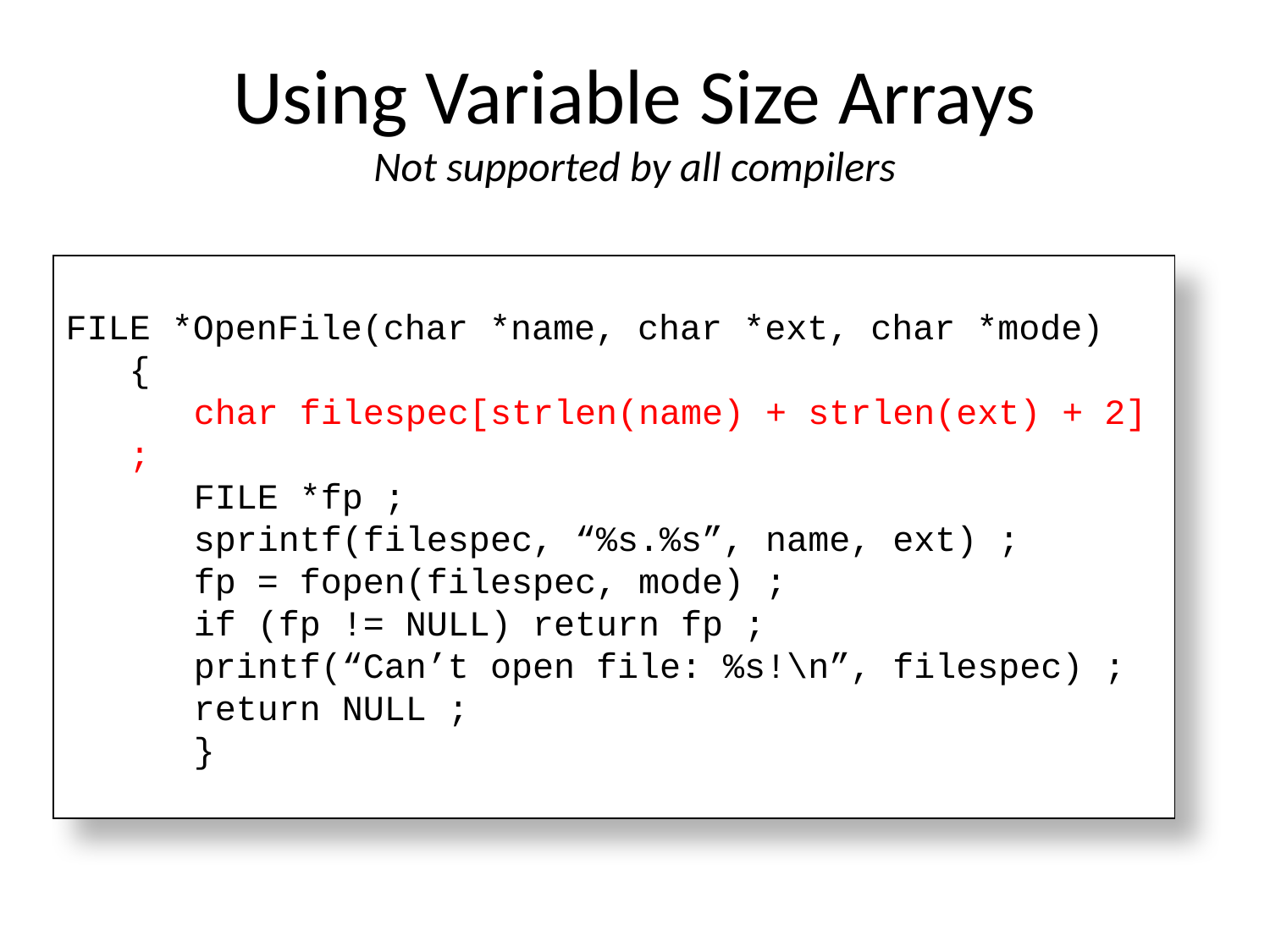

# Using Variable Size Arrays Not supported by all compilers

FILE *OpenFile(char *name, char *ext, char *mode)
{
	char filespec[strlen(name) + strlen(ext) + 2] ;
	FILE *fp ;
	sprintf(filespec, “%s.%s”, name, ext) ;
	fp = fopen(filespec, mode) ;
	if (fp != NULL) return fp ;
	printf(“Can’t open file: %s!\n”, filespec) ;
	return NULL ;
	}